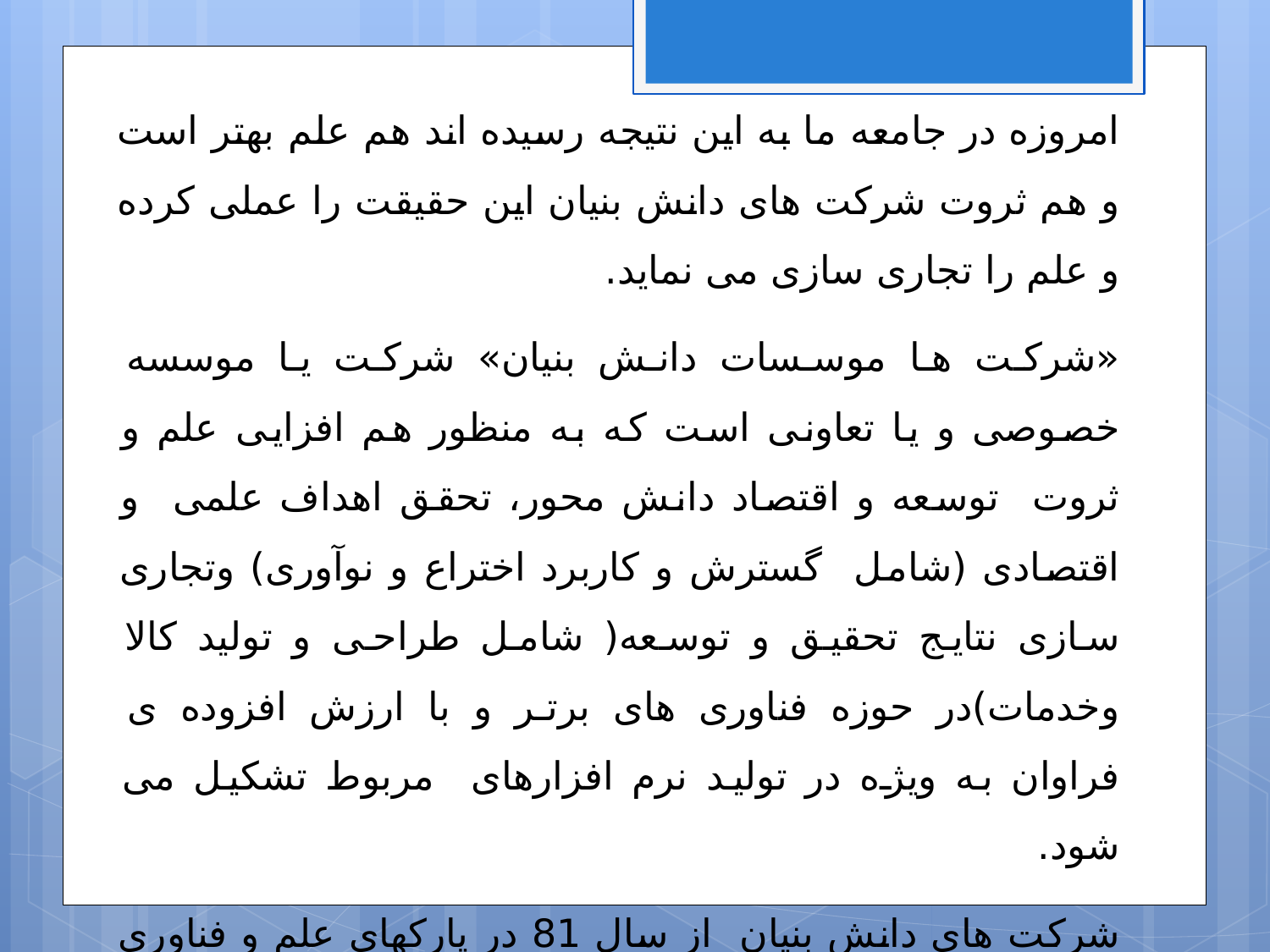

امروزه در جامعه ما به این نتیجه رسیده اند هم علم بهتر است و هم ثروت شرکت های دانش بنیان این حقیقت را عملی کرده و علم را تجاری سازی می نماید.
«شرکت ها موسسات دانش بنیان» شرکت یا موسسه خصوصی و یا تعاونی است که به منظور هم افزایی علم و ثروت  توسعه و اقتصاد دانش محور، تحقق اهداف علمی  و اقتصادی (شامل  گسترش و کاربرد اختراع و نوآوری) وتجاری سازی نتایج تحقیق و توسعه( شامل طراحی و تولید کالا وخدمات)در حوزه فناوری های برتر و با ارزش افزوده ی فراوان به ویژه در تولید نرم افزارهای  مربوط تشکیل می شود.
شرکت های دانش بنیان  از سال 81 در پارکهای علم و فناوری کشور دنبال می شد که با تصویب لایحه حمایت از شرکتها و موسسات دانش بنیان و تجاری سازی نوآوریها و اختراعات در مرداد ماه سال1389 توسط مجلس شورای اسلامی به رسمیت شناخته شده است.